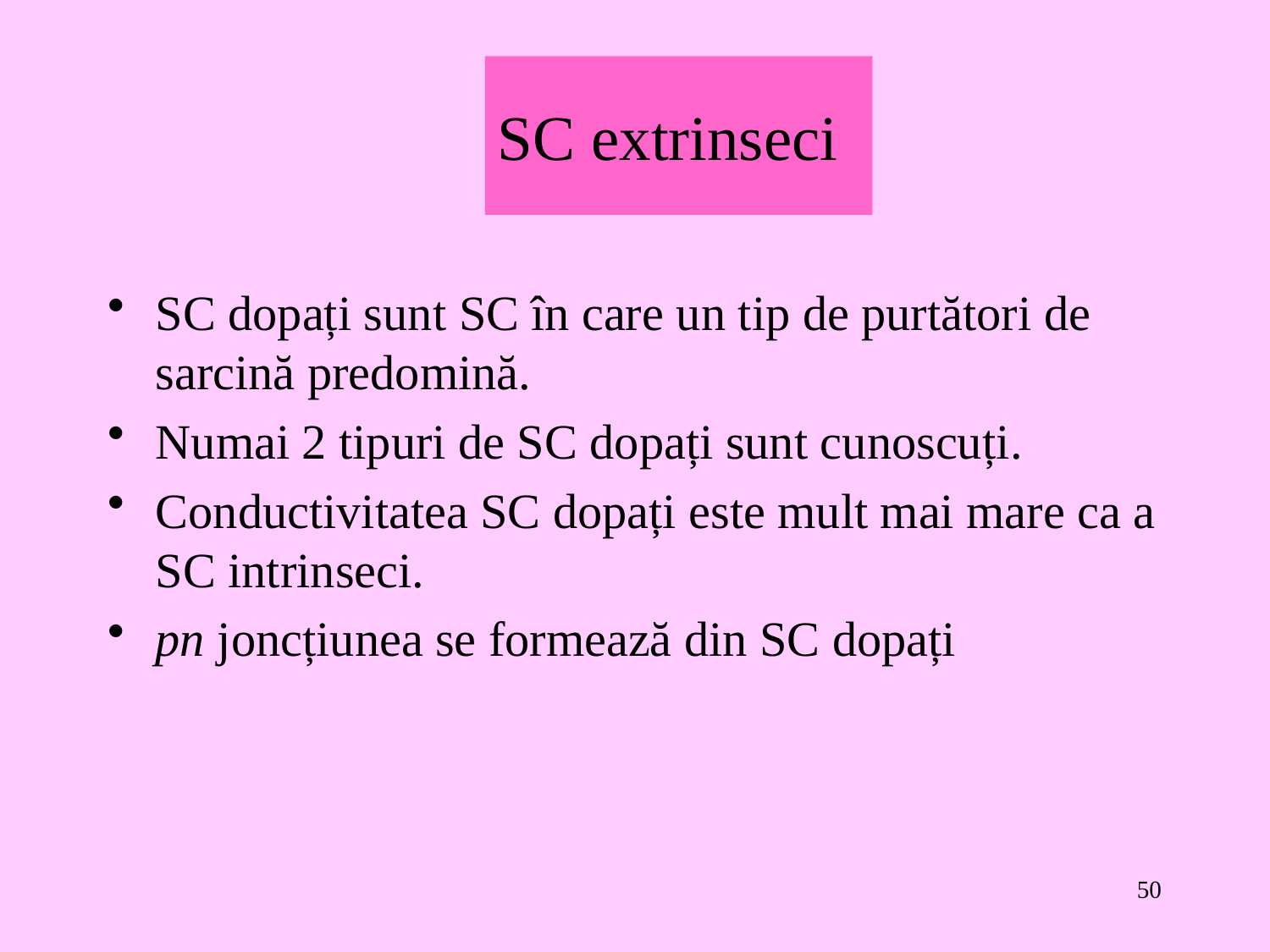

# SC extrinseci
SC dopați sunt SC în care un tip de purtători de sarcină predomină.
Numai 2 tipuri de SC dopați sunt cunoscuți.
Conductivitatea SC dopați este mult mai mare ca a SC intrinseci.
pn joncțiunea se formează din SC dopați
50